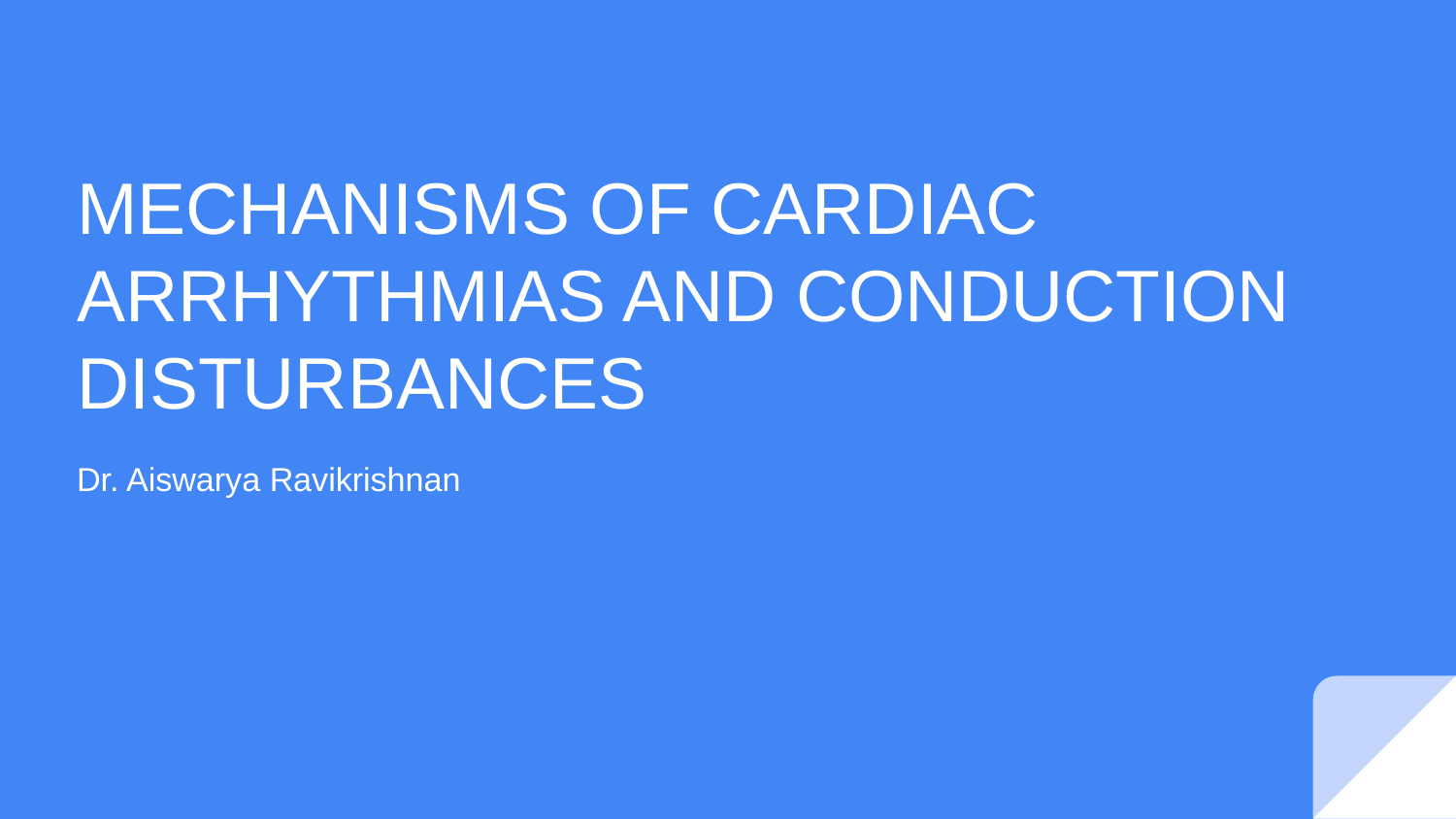

# MECHANISMS OF CARDIAC ARRHYTHMIAS AND CONDUCTION DISTURBANCES
Dr. Aiswarya Ravikrishnan